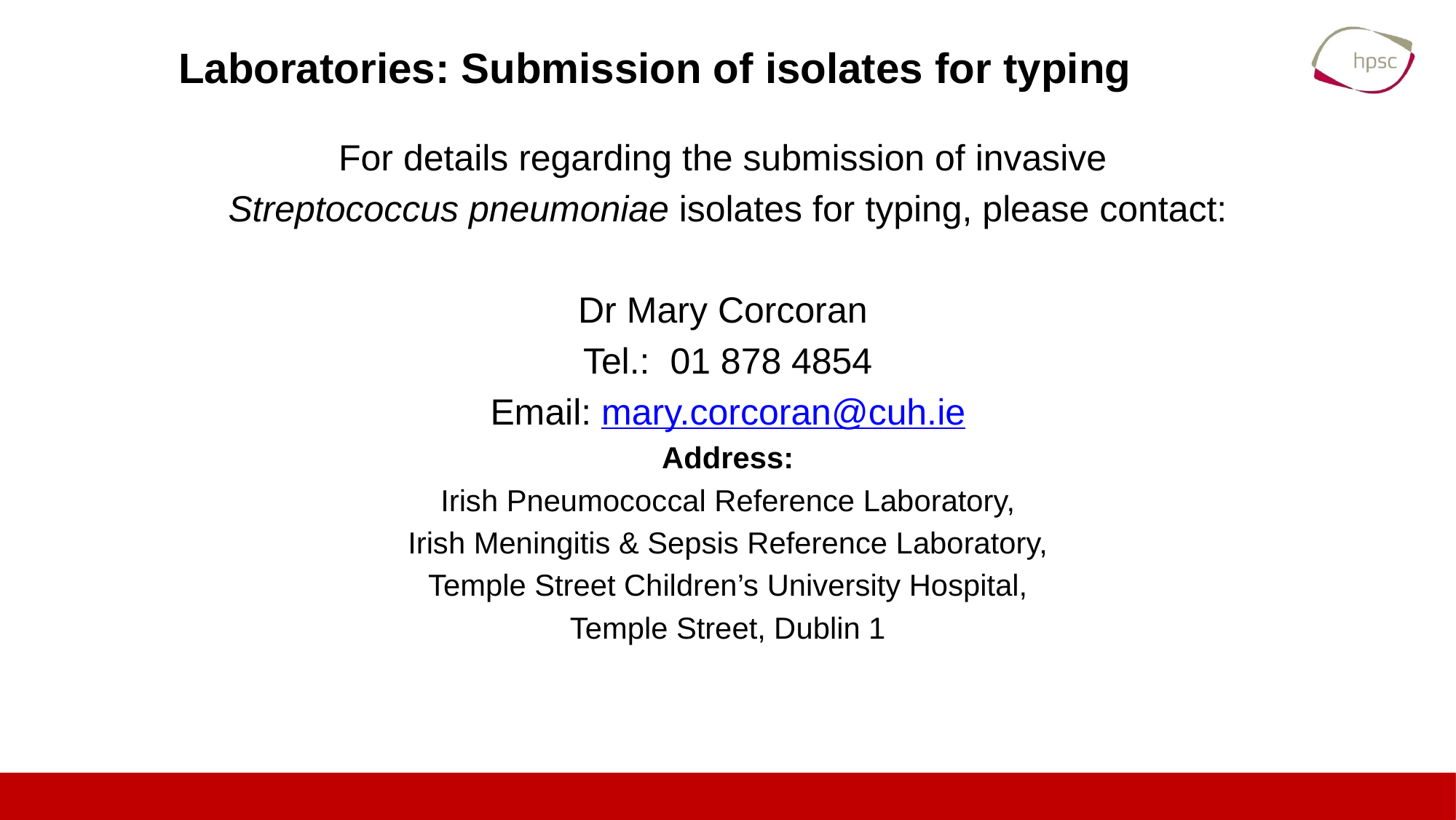

# Laboratories: Submission of isolates for typing
For details regarding the submission of invasive
Streptococcus pneumoniae isolates for typing, please contact:

Dr Mary Corcoran
Tel.:  01 878 4854
Email: mary.corcoran@cuh.ie
Address:
Irish Pneumococcal Reference Laboratory,
Irish Meningitis & Sepsis Reference Laboratory,
Temple Street Children’s University Hospital,
Temple Street, Dublin 1

20